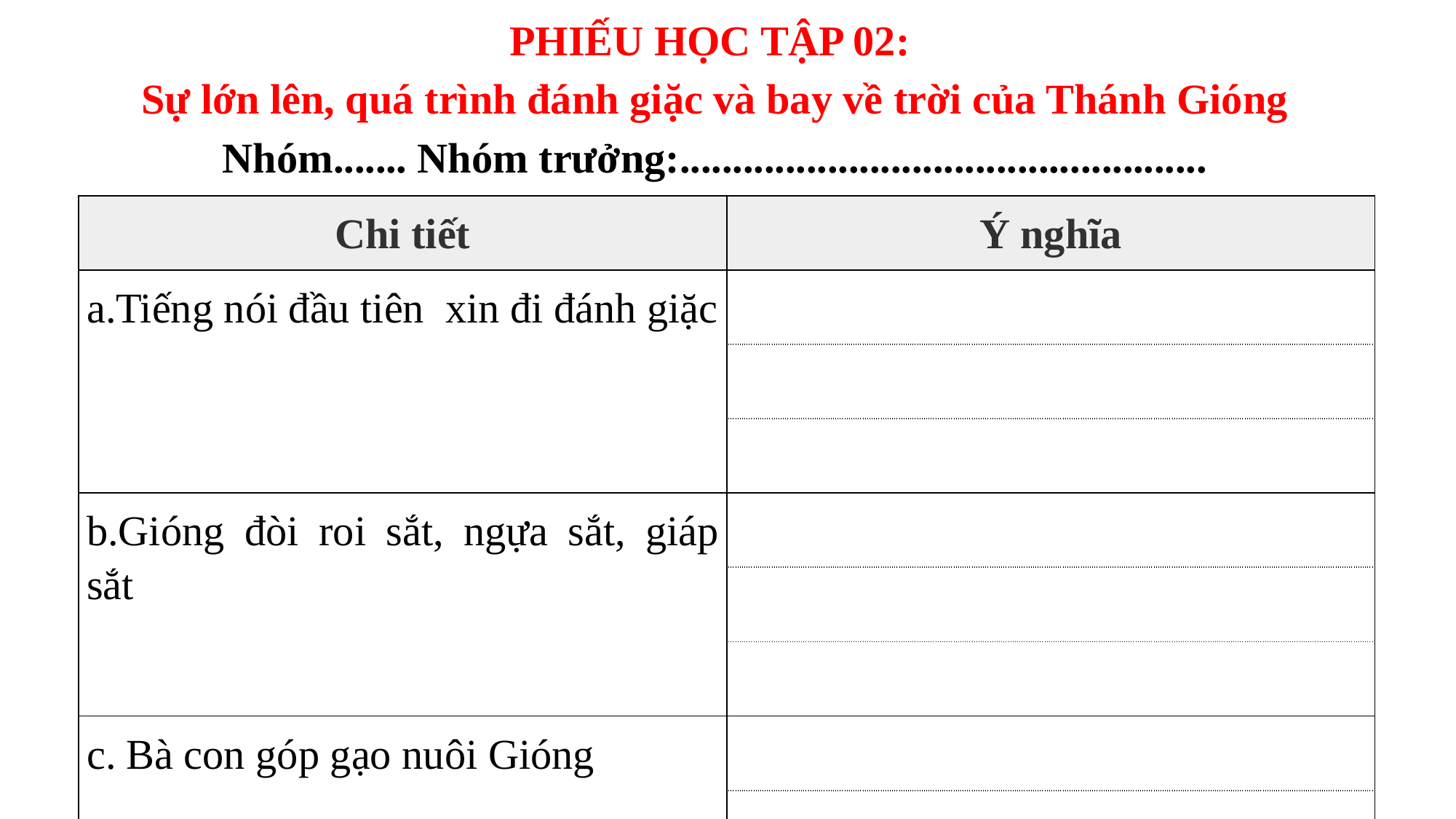

PHIẾU HỌC TẬP 02:
Sự lớn lên, quá trình đánh giặc và bay về trời của Thánh Gióng
Nhóm....... Nhóm trưởng:..................................................

| Chi tiết | Ý nghĩa |
| --- | --- |
| a.Tiếng nói đầu tiên xin đi đánh giặc |  |
|  |  |
|  |  |
| b.Gióng đòi roi sắt, ngựa sắt, giáp sắt |  |
|  |  |
|  |  |
| c. Bà con góp gạo nuôi Gióng |  |
|  |  |